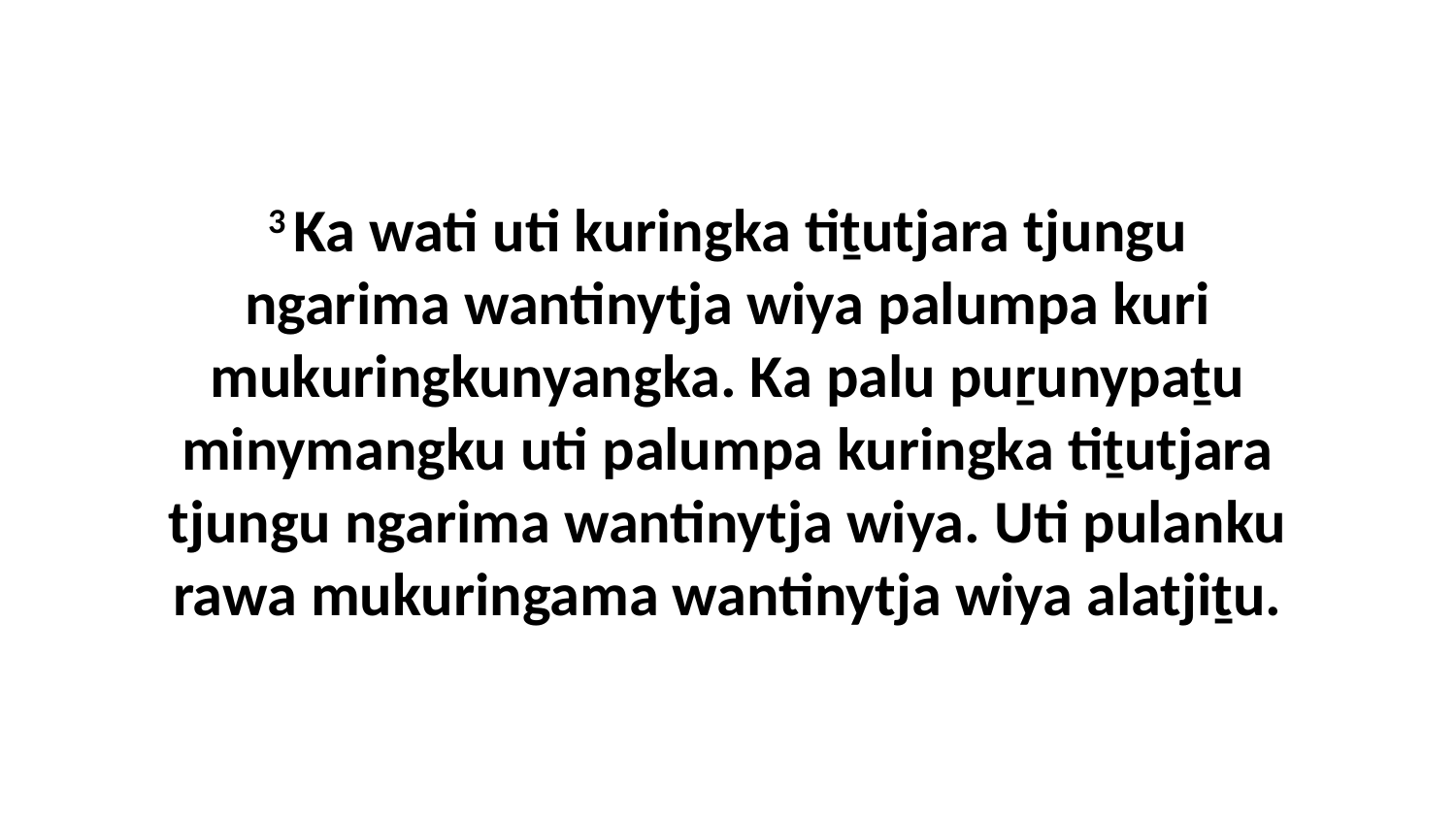

3 Ka wati uti kuringka tiṯutjara tjungu ngarima wantinytja wiya palumpa kuri mukuringkunyangka. Ka palu puṟunypaṯu minymangku uti palumpa kuringka tiṯutjara tjungu ngarima wantinytja wiya. Uti pulanku rawa mukuringama wantinytja wiya alatjiṯu.